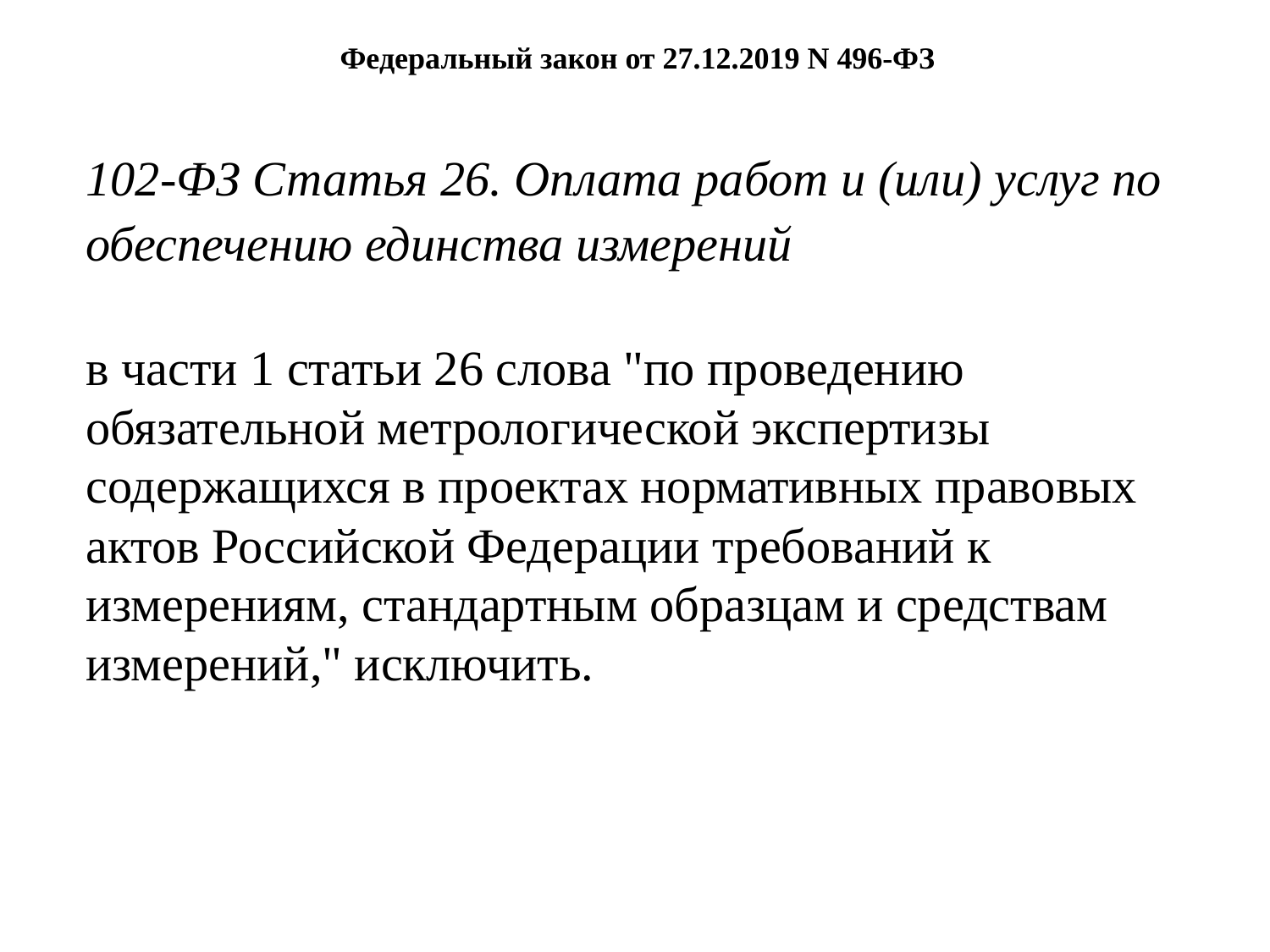

# Федеральный закон от 27.12.2019 N 496-ФЗ
102-ФЗ Статья 26. Оплата работ и (или) услуг по обеспечению единства измерений

в части 1 статьи 26 слова "по проведению обязательной метрологической экспертизы содержащихся в проектах нормативных правовых актов Российской Федерации требований к измерениям, стандартным образцам и средствам измерений," исключить.